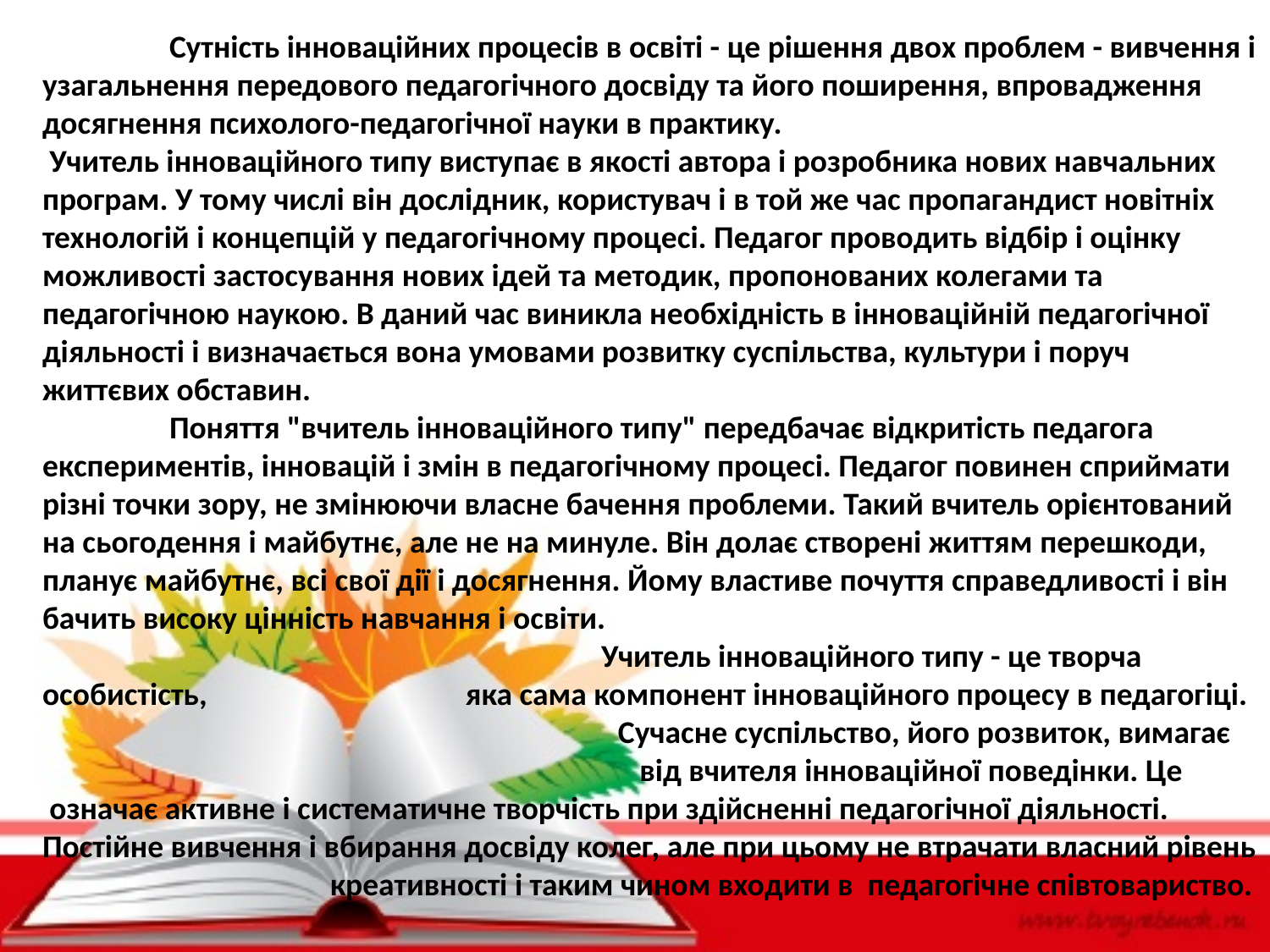

Сутність інноваційних процесів в освіті - це рішення двох проблем - вивчення і узагальнення передового педагогічного досвіду та його поширення, впровадження досягнення психолого-педагогічної науки в практику.
 Учитель інноваційного типу виступає в якості автора і розробника нових навчальних програм. У тому числі він дослідник, користувач і в той же час пропагандист новітніх технологій і концепцій у педагогічному процесі. Педагог проводить відбір і оцінку можливості застосування нових ідей та методик, пропонованих колегами та педагогічною наукою. В даний час виникла необхідність в інноваційній педагогічної діяльності і визначається вона умовами розвитку суспільства, культури і поруч життєвих обставин.
 	Поняття "вчитель інноваційного типу" передбачає відкритість педагога експериментів, інновацій і змін в педагогічному процесі. Педагог повинен сприймати різні точки зору, не змінюючи власне бачення проблеми. Такий вчитель орієнтований на сьогодення і майбутнє, але не на минуле. Він долає створені життям перешкоди, планує майбутнє, всі свої дії і досягнення. Йому властиве почуття справедливості і він бачить високу цінність навчання і освіти.
 	                                                            Учитель інноваційного типу - це творча   особистість,                                    яка сама компонент інноваційного процесу в педагогіці.
                                                                                Сучасне суспільство, його розвиток, вимагає
                                                                                   від вчителя інноваційної поведінки. Це
 означає активне і систематичне творчість при здійсненні педагогічної діяльності. Постійне вивчення і вбирання досвіду колег, але при цьому не втрачати власний рівень
                                        креативності і таким чином входити в  педагогічне співтовариство.